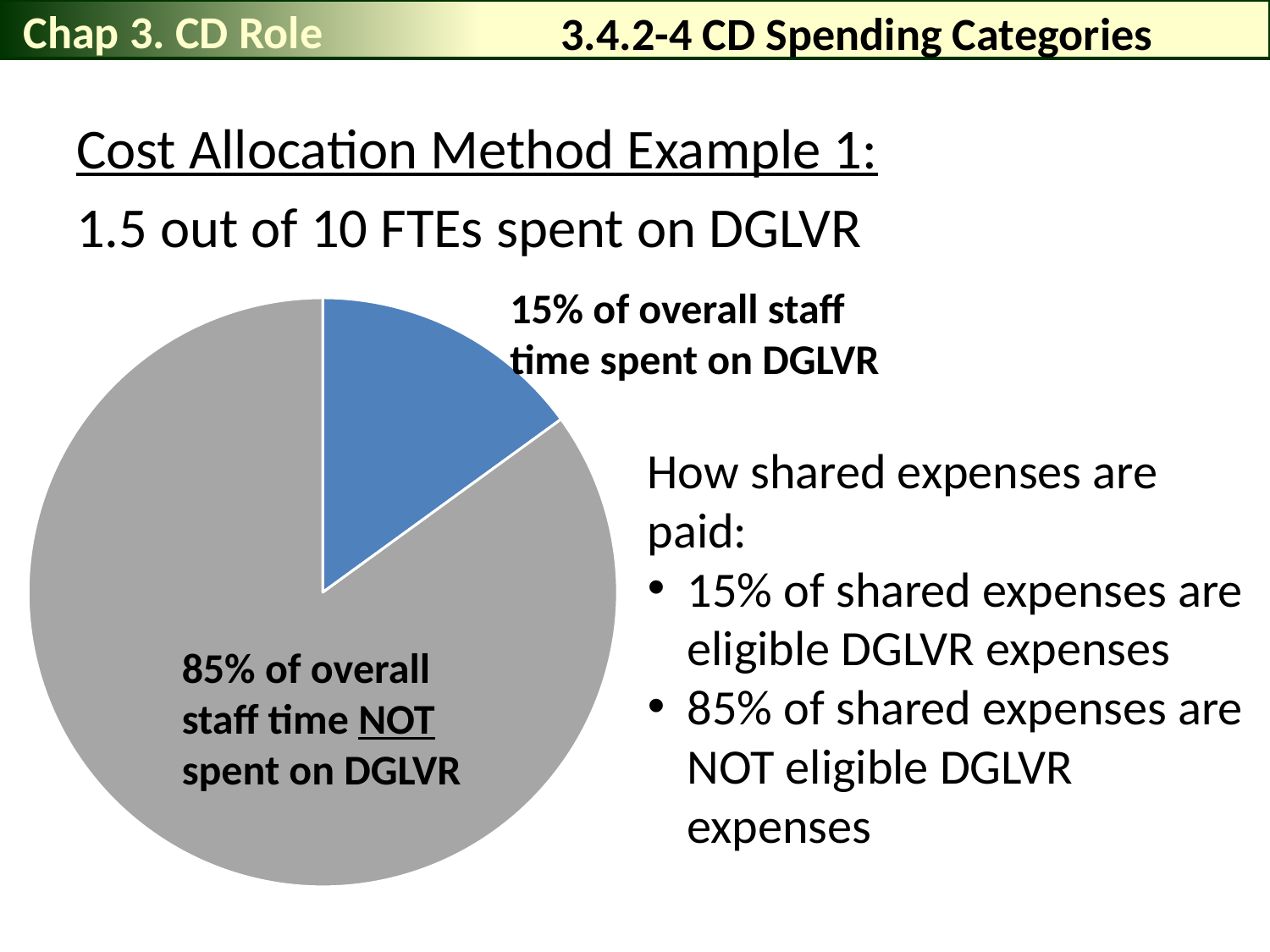

Chap 3. CD Role
# 3.4.2-4 CD Spending Categories
Cost Allocation Method Example 1:
1.5 out of 10 FTEs spent on DGLVR

15% of overall staff time spent on DGLVR

### Chart

| Category | Example Conservation District Staff Time |
|---|---|
| DGLVR | 1.5 |
| NA | 0.0 |
| Other Programs | 8.5 |
How shared expenses are paid:
15% of shared expenses are eligible DGLVR expenses
85% of shared expenses are NOT eligible DGLVR expenses
85% of overall staff time NOT spent on DGLVR